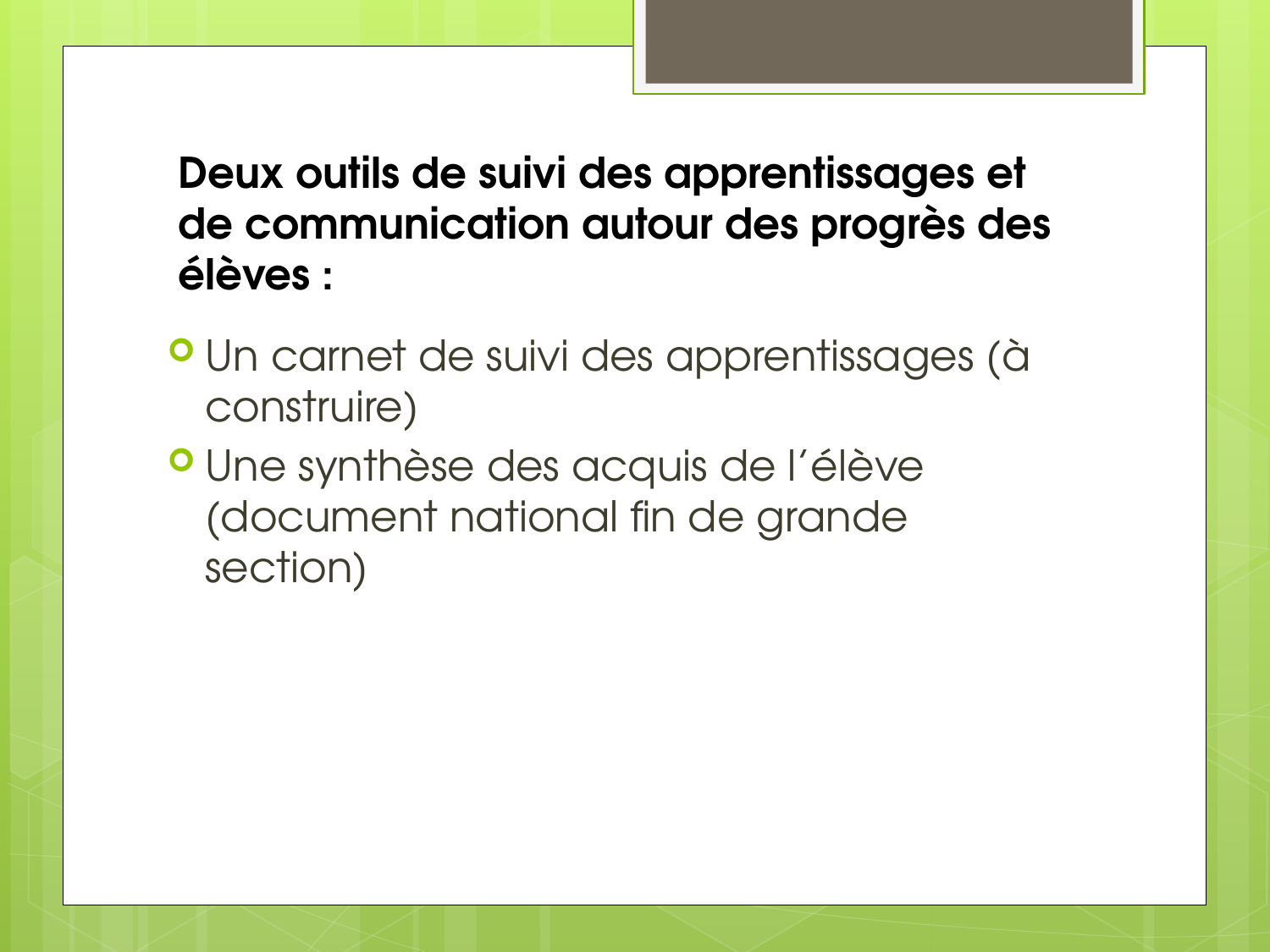

#
Deux outils de suivi des apprentissages et de communication autour des progrès des élèves :
Un carnet de suivi des apprentissages (à construire)
Une synthèse des acquis de l’élève (document national fin de grande section)